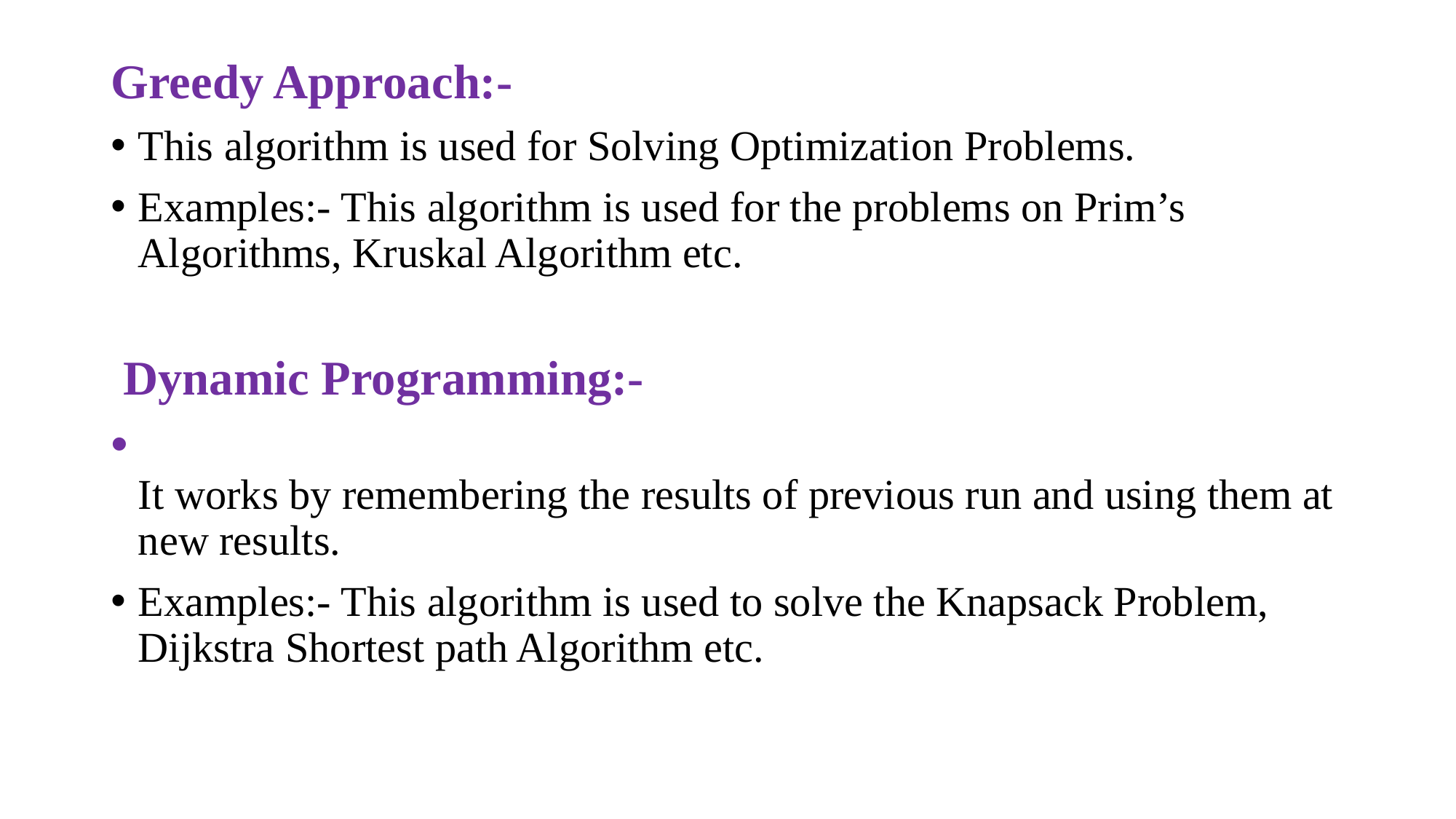

Greedy Approach:-
This algorithm is used for Solving Optimization Problems.
Examples:- This algorithm is used for the problems on Prim’s Algorithms, Kruskal Algorithm etc.

 Dynamic Programming:-
It works by remembering the results of previous run and using them at new results.
Examples:- This algorithm is used to solve the Knapsack Problem, Dijkstra Shortest path Algorithm etc.